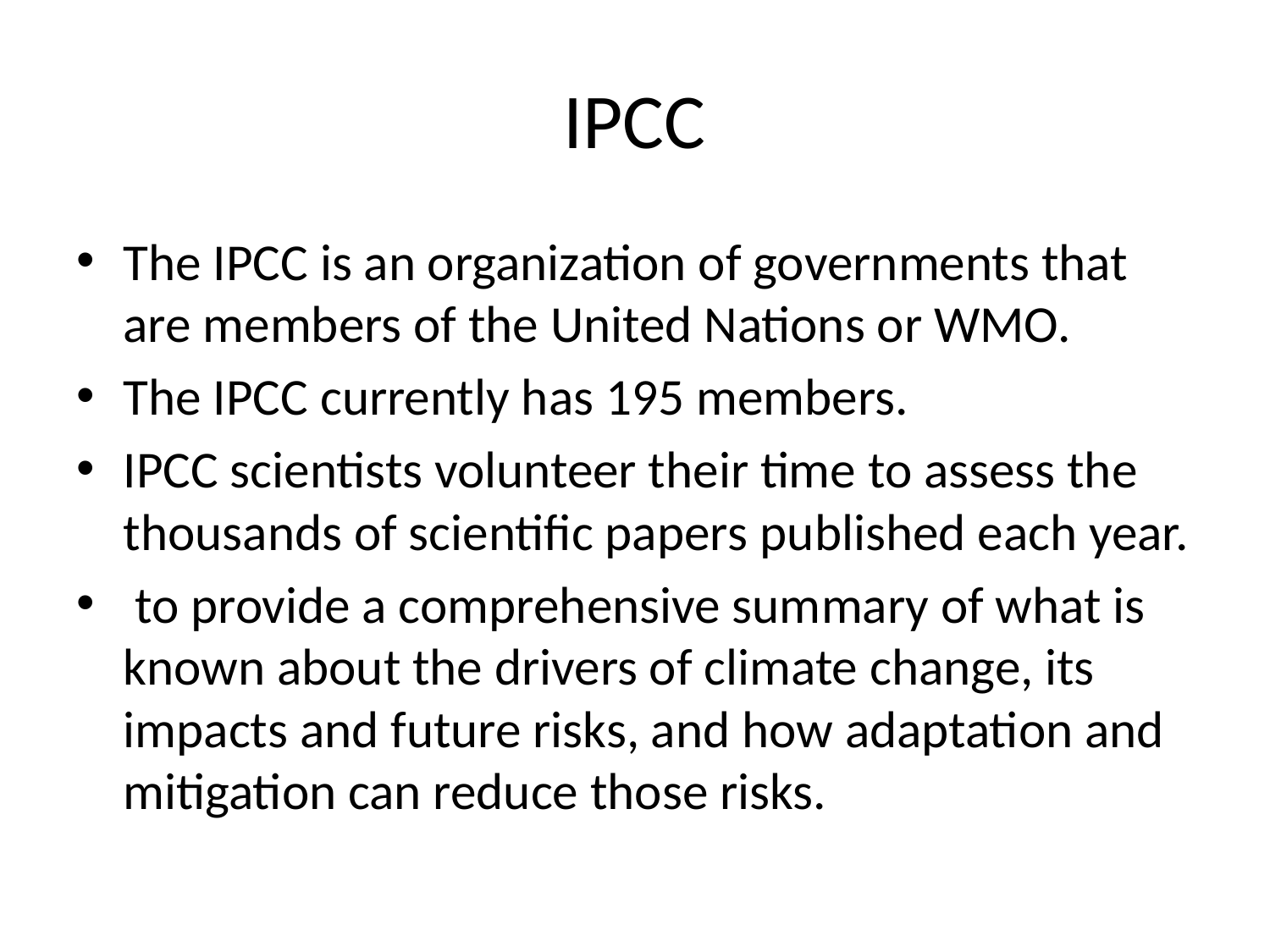

# IPCC
The IPCC is an organization of governments that are members of the United Nations or WMO.
The IPCC currently has 195 members.
IPCC scientists volunteer their time to assess the thousands of scientific papers published each year.
 to provide a comprehensive summary of what is known about the drivers of climate change, its impacts and future risks, and how adaptation and mitigation can reduce those risks.